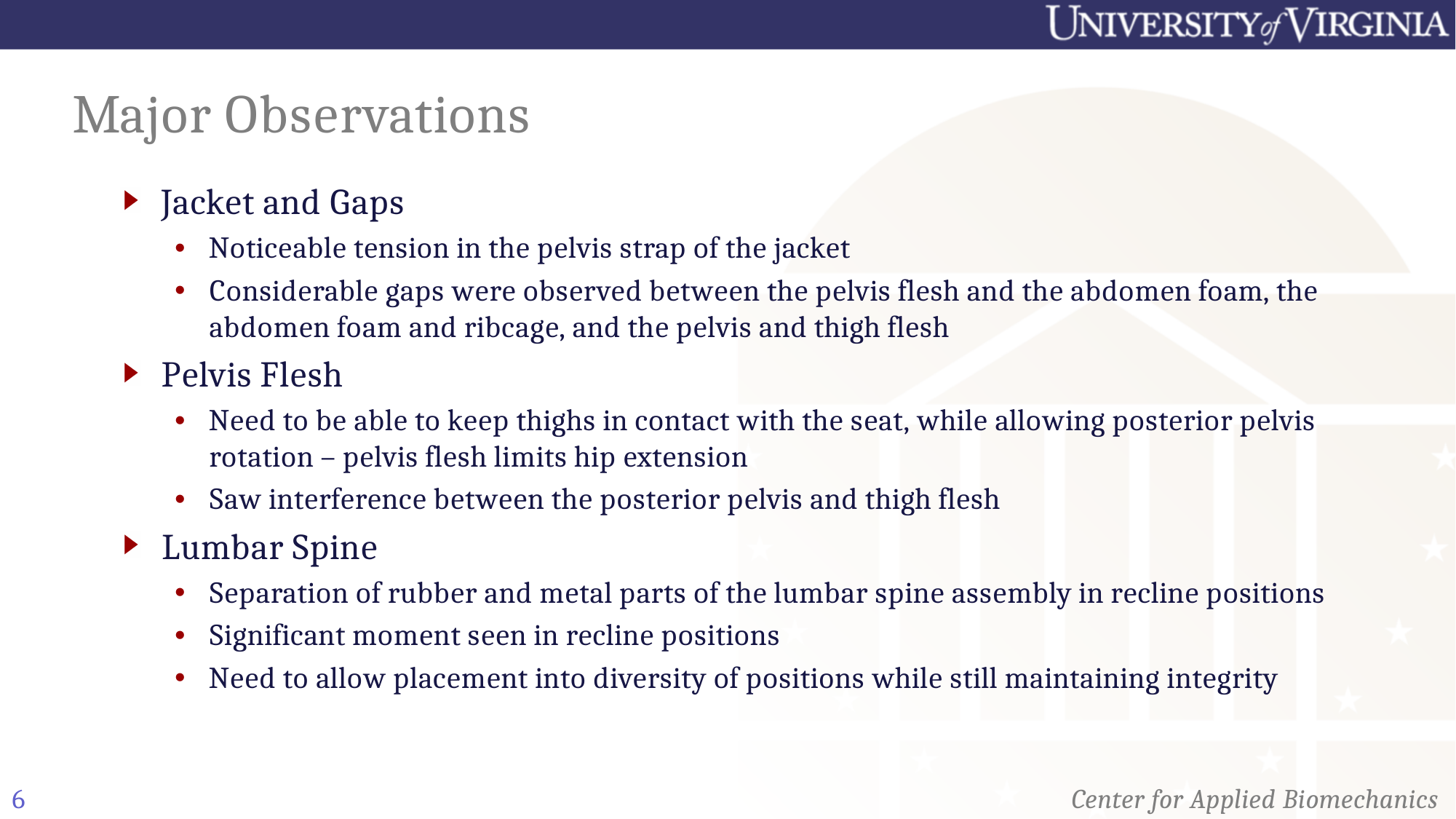

# Major Observations
Jacket and Gaps
Noticeable tension in the pelvis strap of the jacket
Considerable gaps were observed between the pelvis flesh and the abdomen foam, the abdomen foam and ribcage, and the pelvis and thigh flesh
Pelvis Flesh
Need to be able to keep thighs in contact with the seat, while allowing posterior pelvis rotation – pelvis flesh limits hip extension
Saw interference between the posterior pelvis and thigh flesh
Lumbar Spine
Separation of rubber and metal parts of the lumbar spine assembly in recline positions
Significant moment seen in recline positions
Need to allow placement into diversity of positions while still maintaining integrity
6